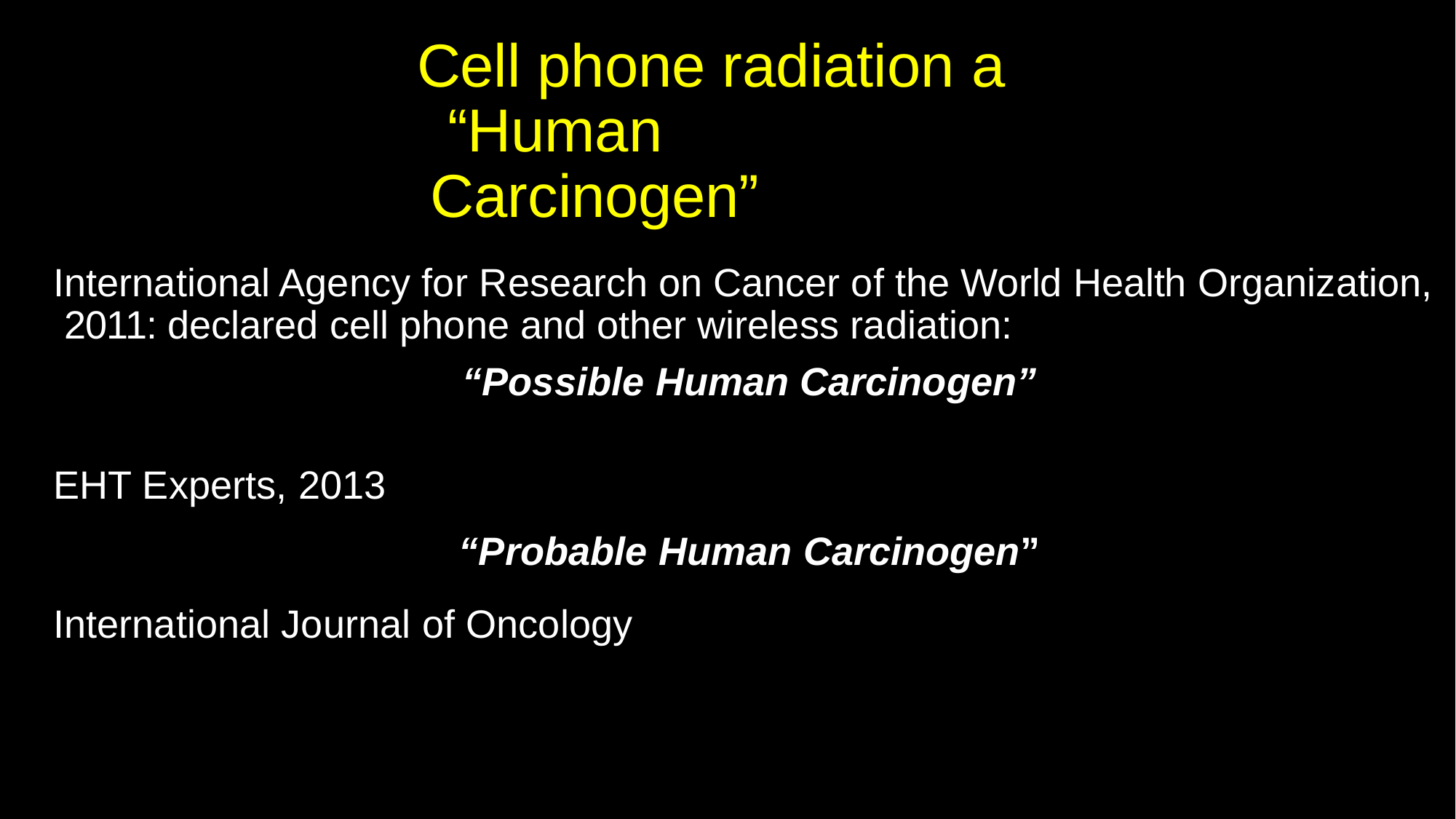

# Cell phone radiation a  “Human Carcinogen”
International Agency for Research on Cancer of the World Health Organization,  2011: declared cell phone and other wireless radiation:
“Possible Human Carcinogen”

EHT Experts, 2013
“Probable Human Carcinogen”
International Journal of Oncology